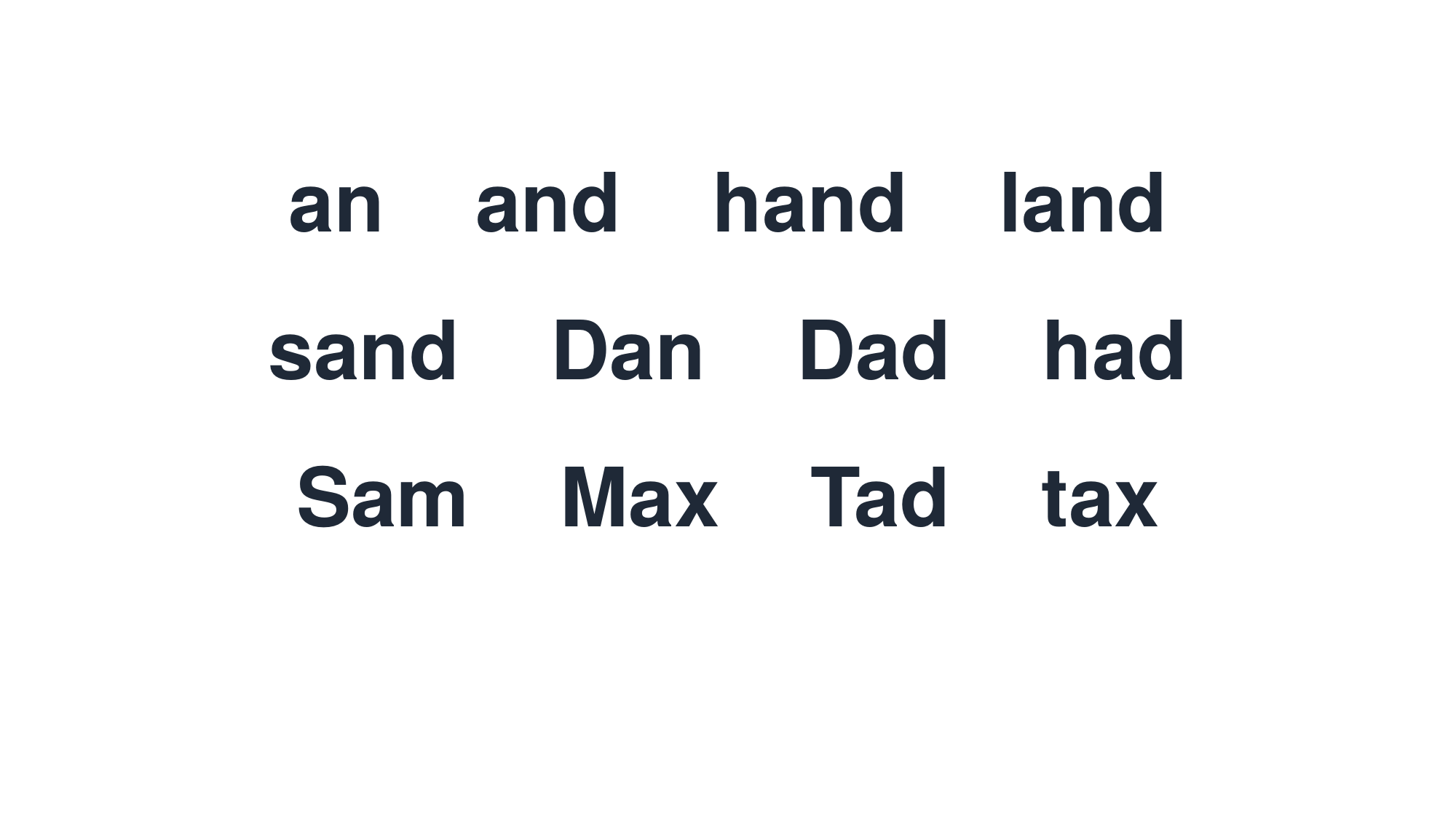

an    and    hand    land
sand    Dan    Dad    had
Sam    Max    Tad    tax